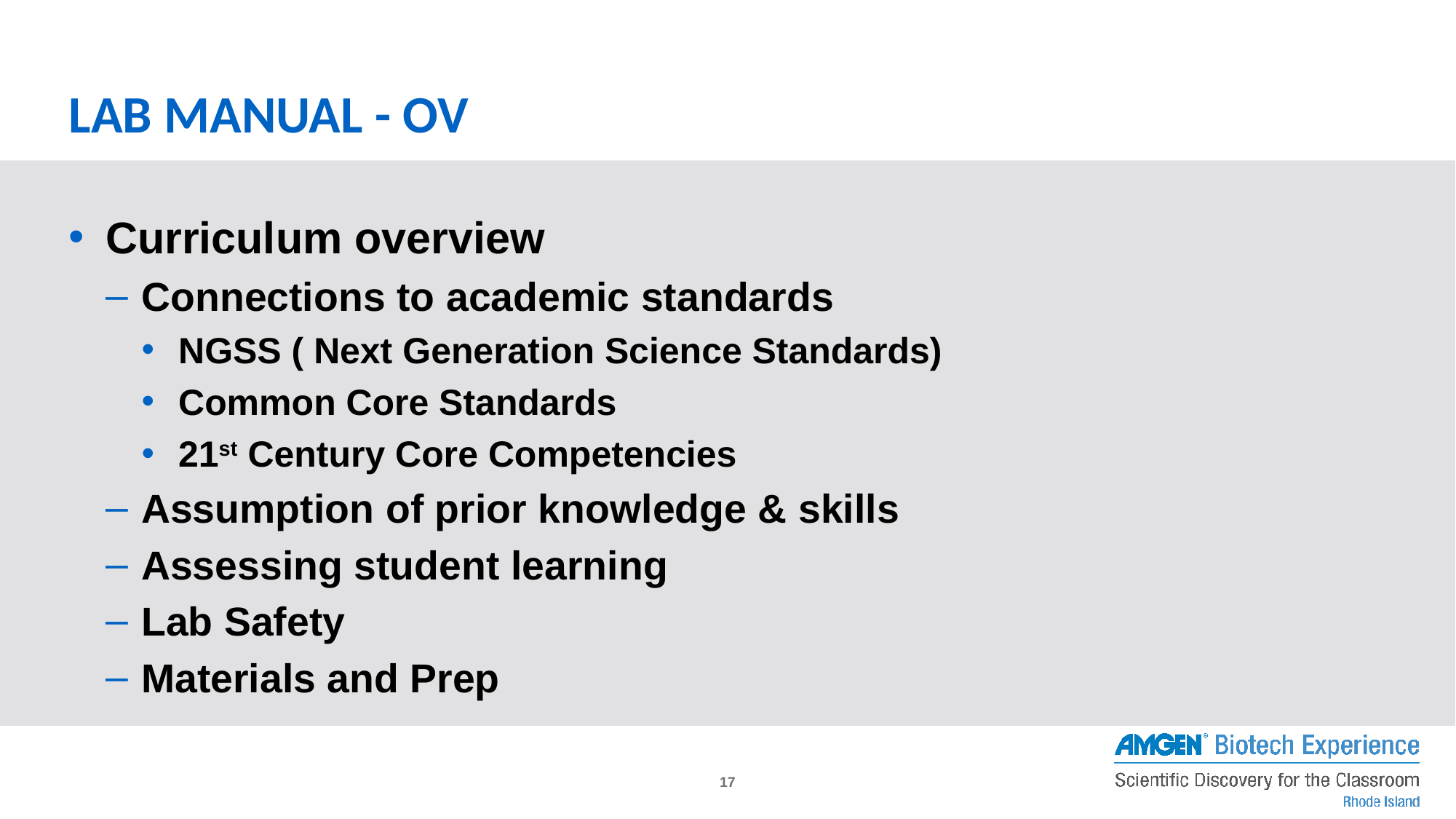

# LAB MANUAL - OV
Curriculum overview
Connections to academic standards
NGSS ( Next Generation Science Standards)
Common Core Standards
21st Century Core Competencies
Assumption of prior knowledge & skills
Assessing student learning
Lab Safety
Materials and Prep